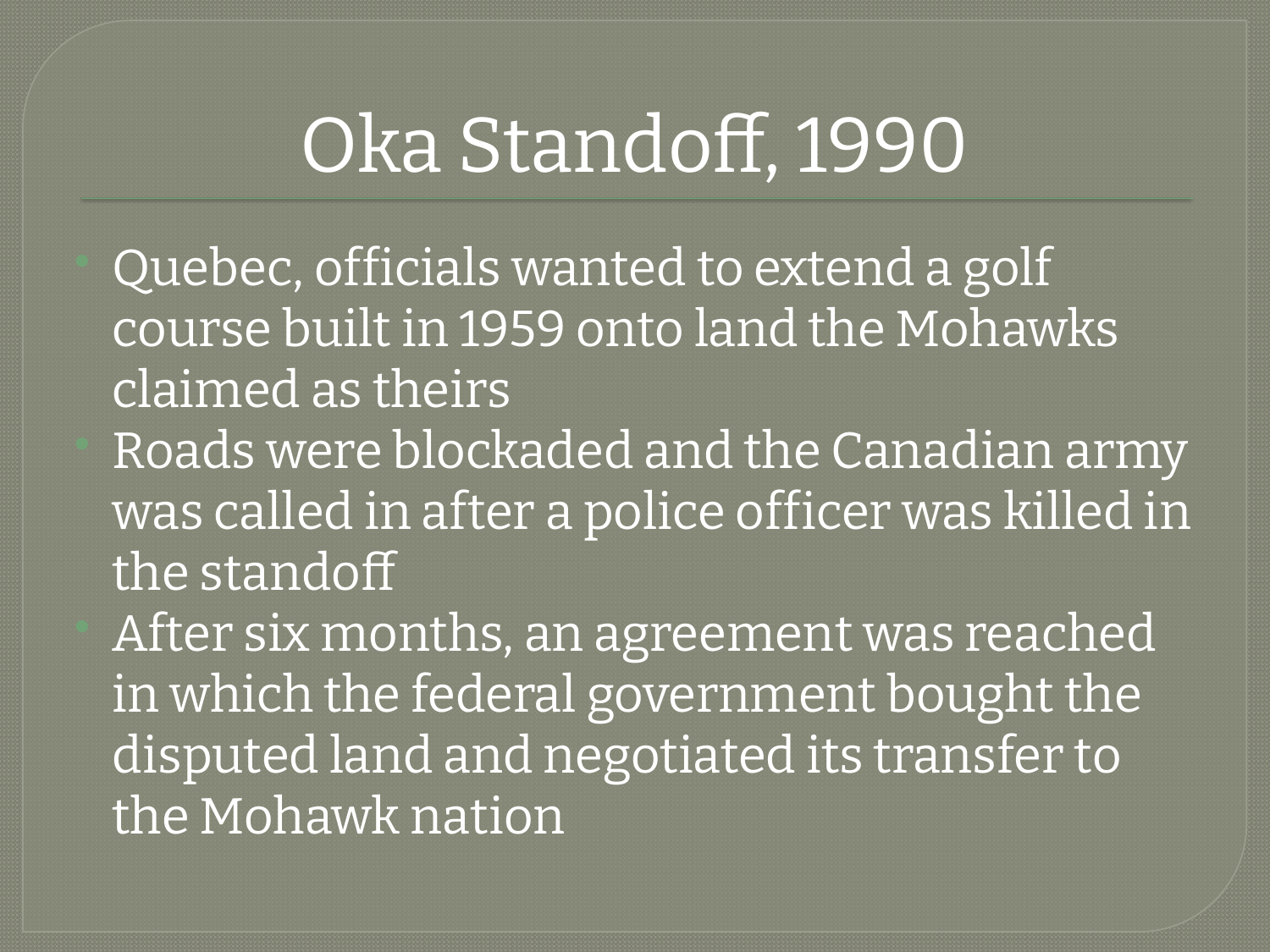

# Oka Standoff, 1990
Quebec, officials wanted to extend a golf course built in 1959 onto land the Mohawks claimed as theirs
Roads were blockaded and the Canadian army was called in after a police officer was killed in the standoff
After six months, an agreement was reached in which the federal government bought the disputed land and negotiated its transfer to the Mohawk nation